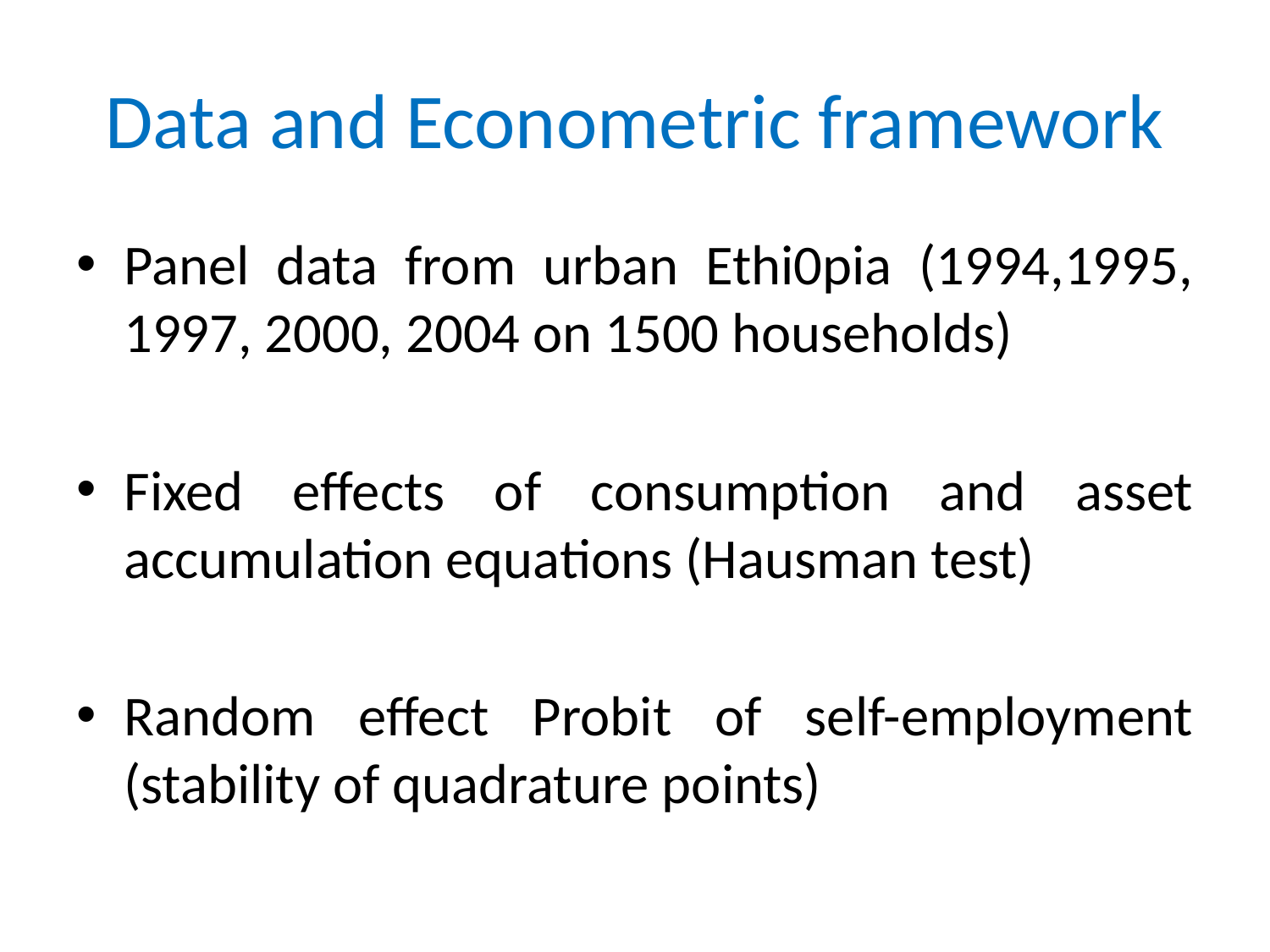

# Data and Econometric framework
Panel data from urban Ethi0pia (1994,1995, 1997, 2000, 2004 on 1500 households)

Fixed effects of consumption and asset accumulation equations (Hausman test)

Random effect Probit of self-employment (stability of quadrature points)